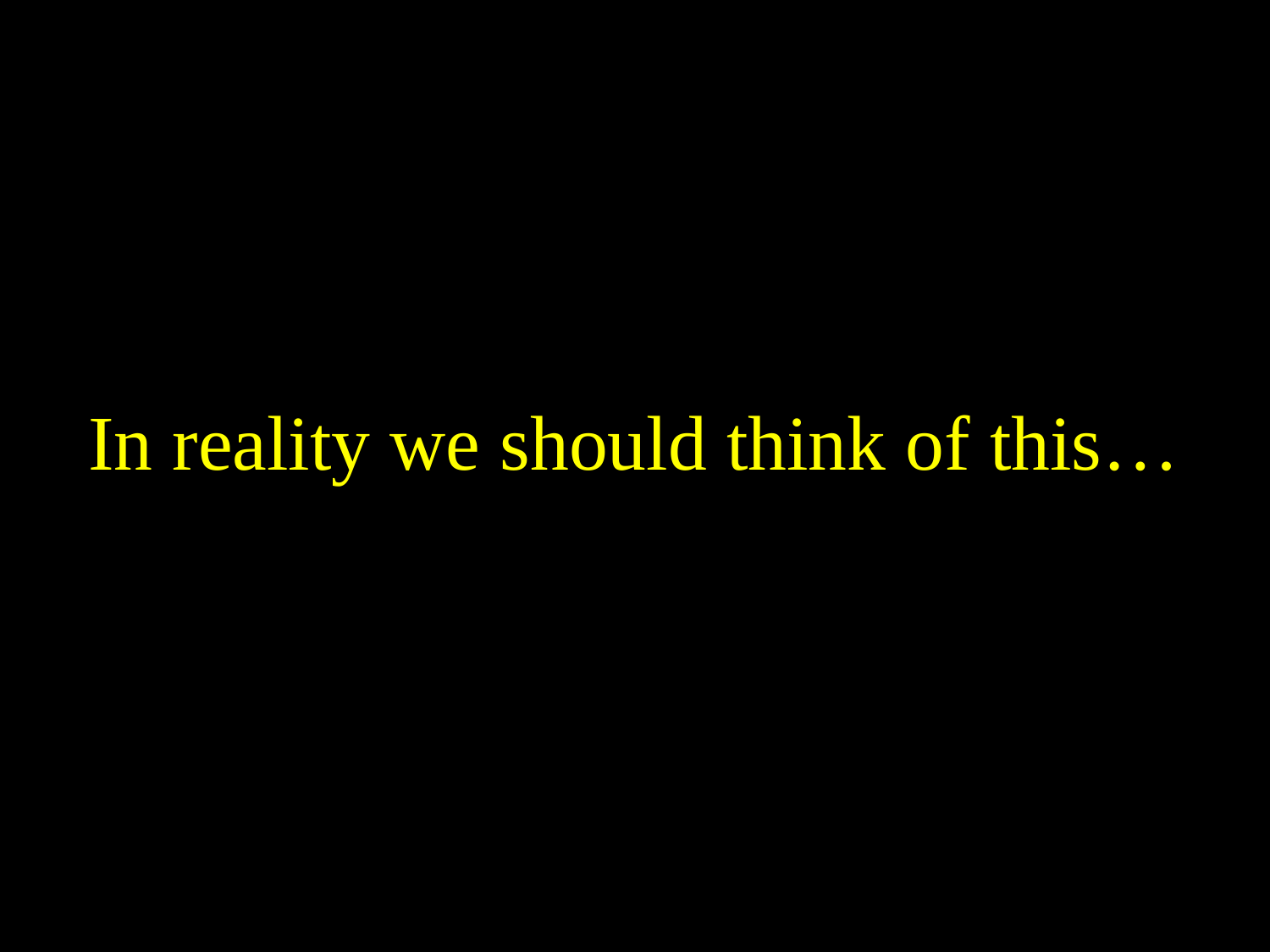

# In reality we should think of this…